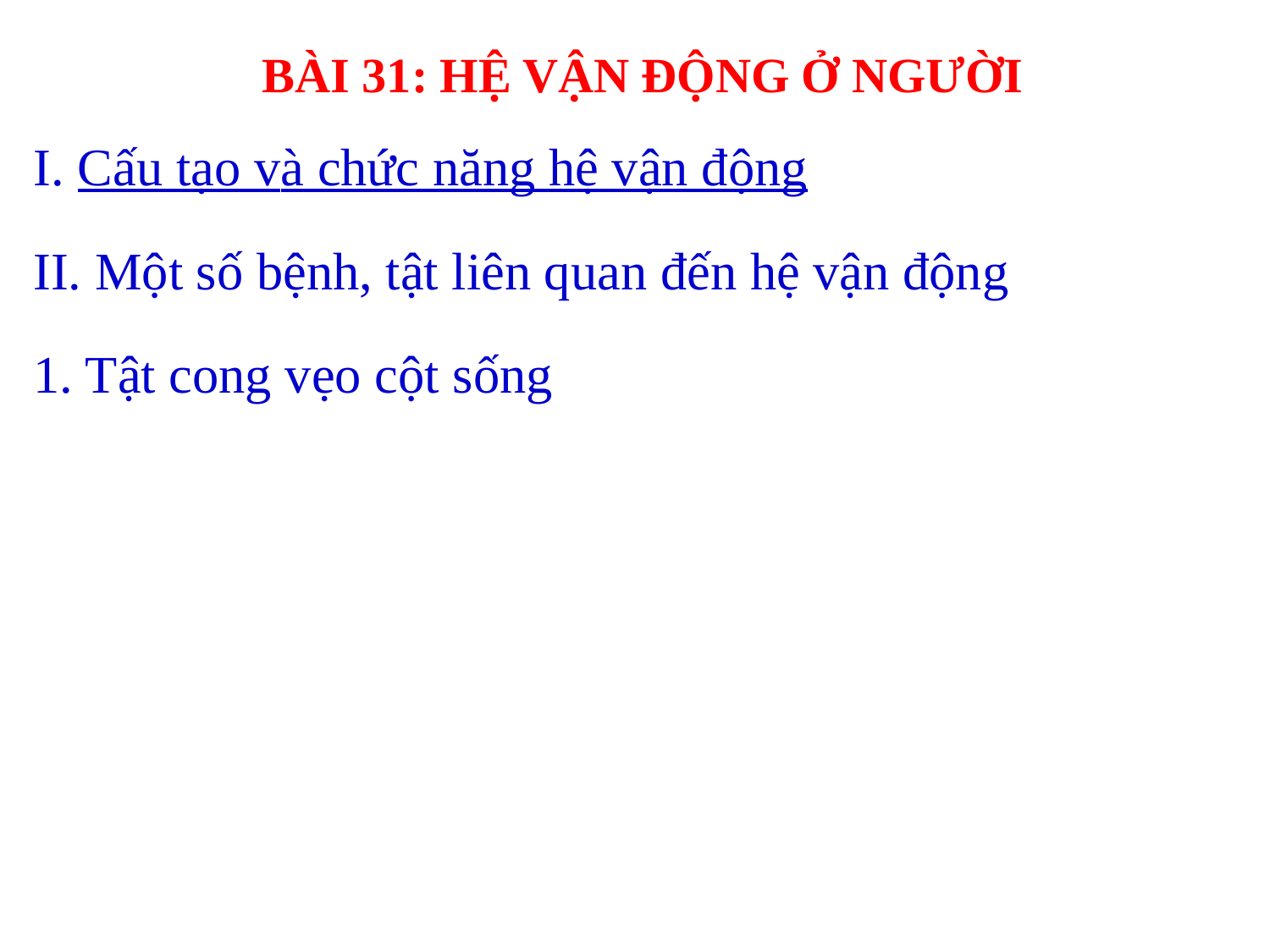

BÀI 31: HỆ VẬN ĐỘNG Ở NGƯỜI
I. Cấu tạo và chức năng hệ vận động
II. Một số bệnh, tật liên quan đến hệ vận động
1. Tật cong vẹo cột sống